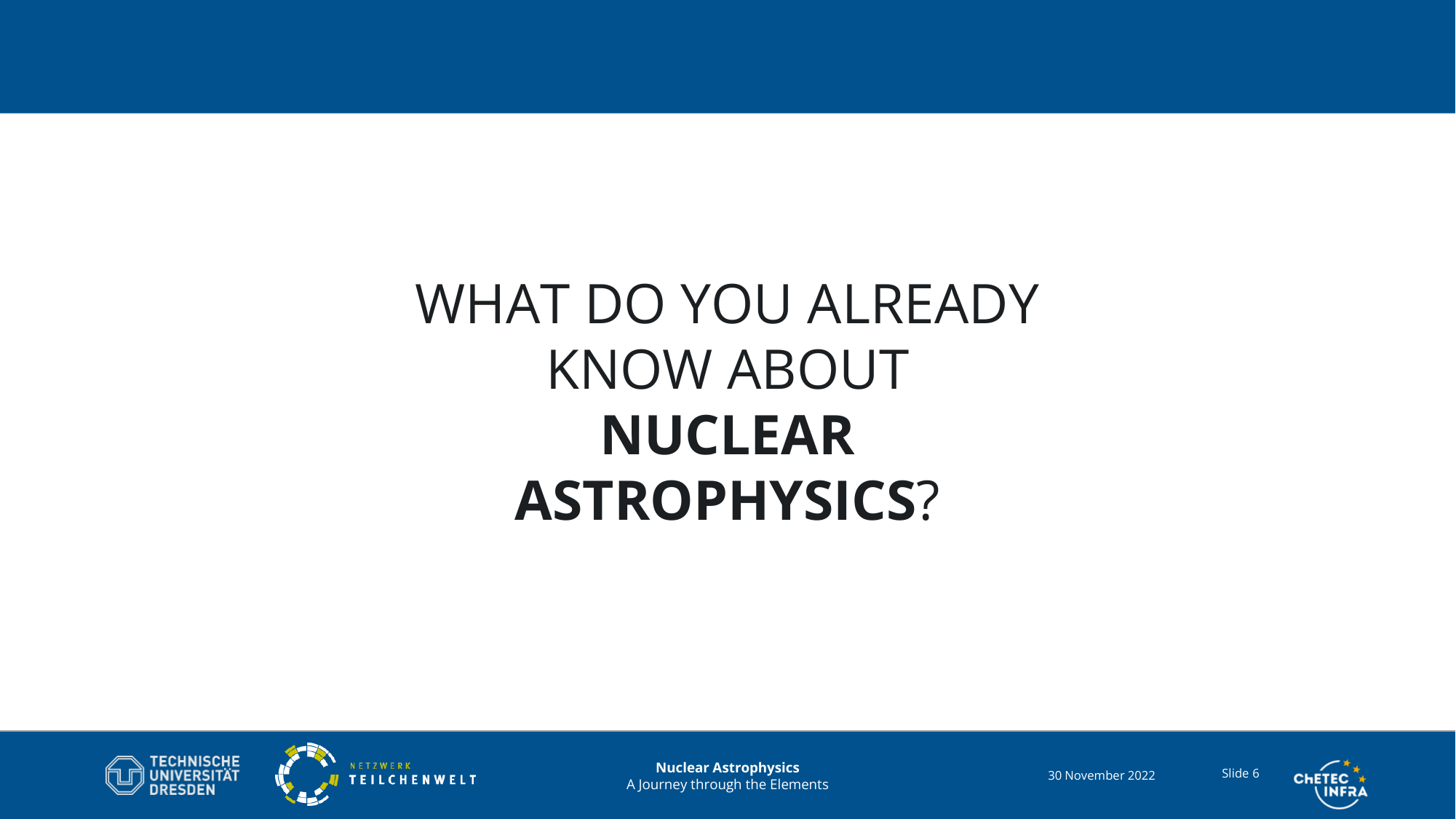

What do you already know about
Nuclear Astrophysics?